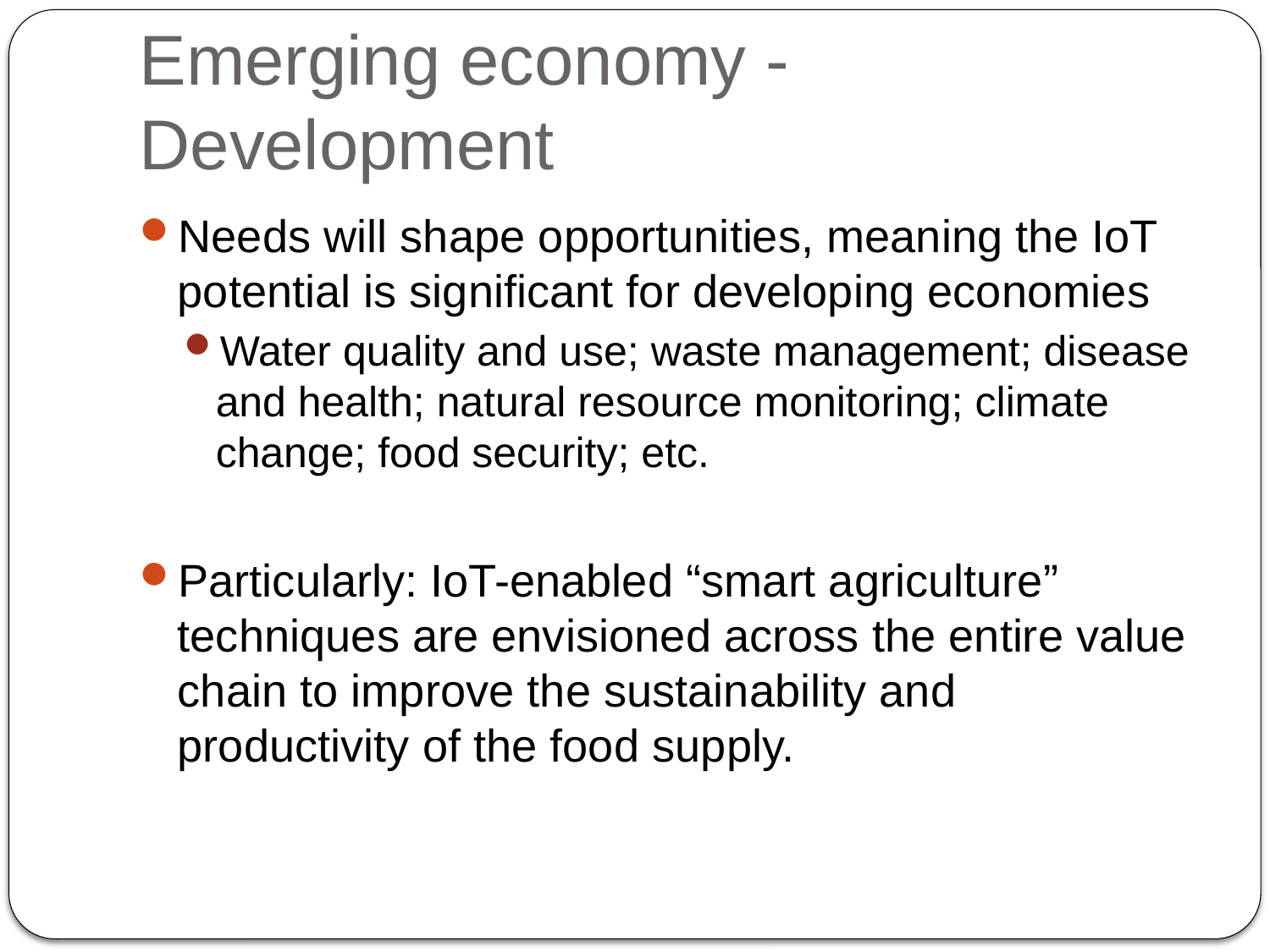

# Emerging economy - Development
Needs will shape opportunities, meaning the IoT potential is significant for developing economies
Water quality and use; waste management; disease and health; natural resource monitoring; climate change; food security; etc.

Particularly: IoT-enabled “smart agriculture” techniques are envisioned across the entire value chain to improve the sustainability and productivity of the food supply.